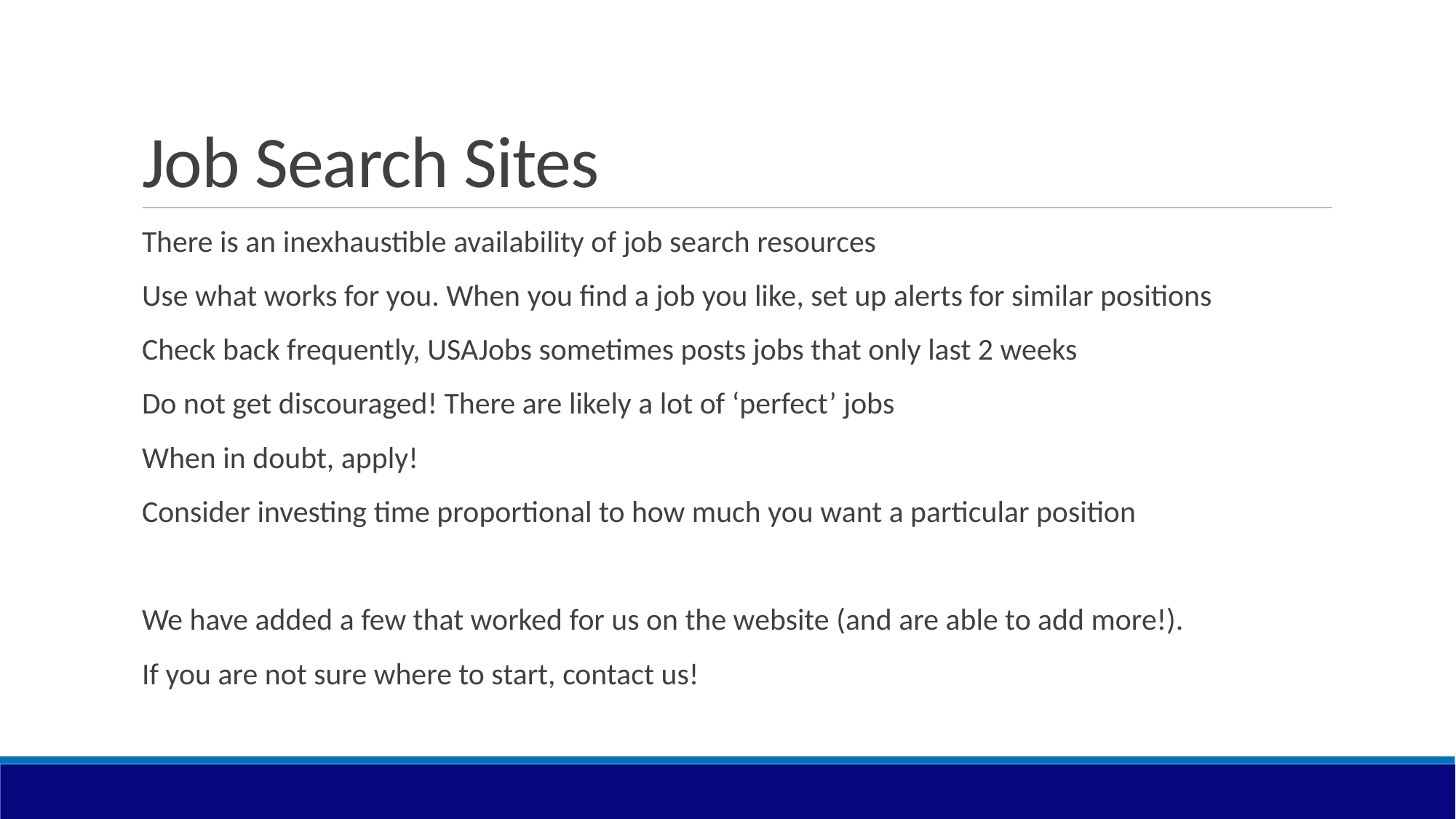

# Job Search Sites
There is an inexhaustible availability of job search resources
Use what works for you. When you find a job you like, set up alerts for similar positions
Check back frequently, USAJobs sometimes posts jobs that only last 2 weeks
Do not get discouraged! There are likely a lot of ‘perfect’ jobs
When in doubt, apply!
Consider investing time proportional to how much you want a particular position

We have added a few that worked for us on the website (and are able to add more!).
If you are not sure where to start, contact us!